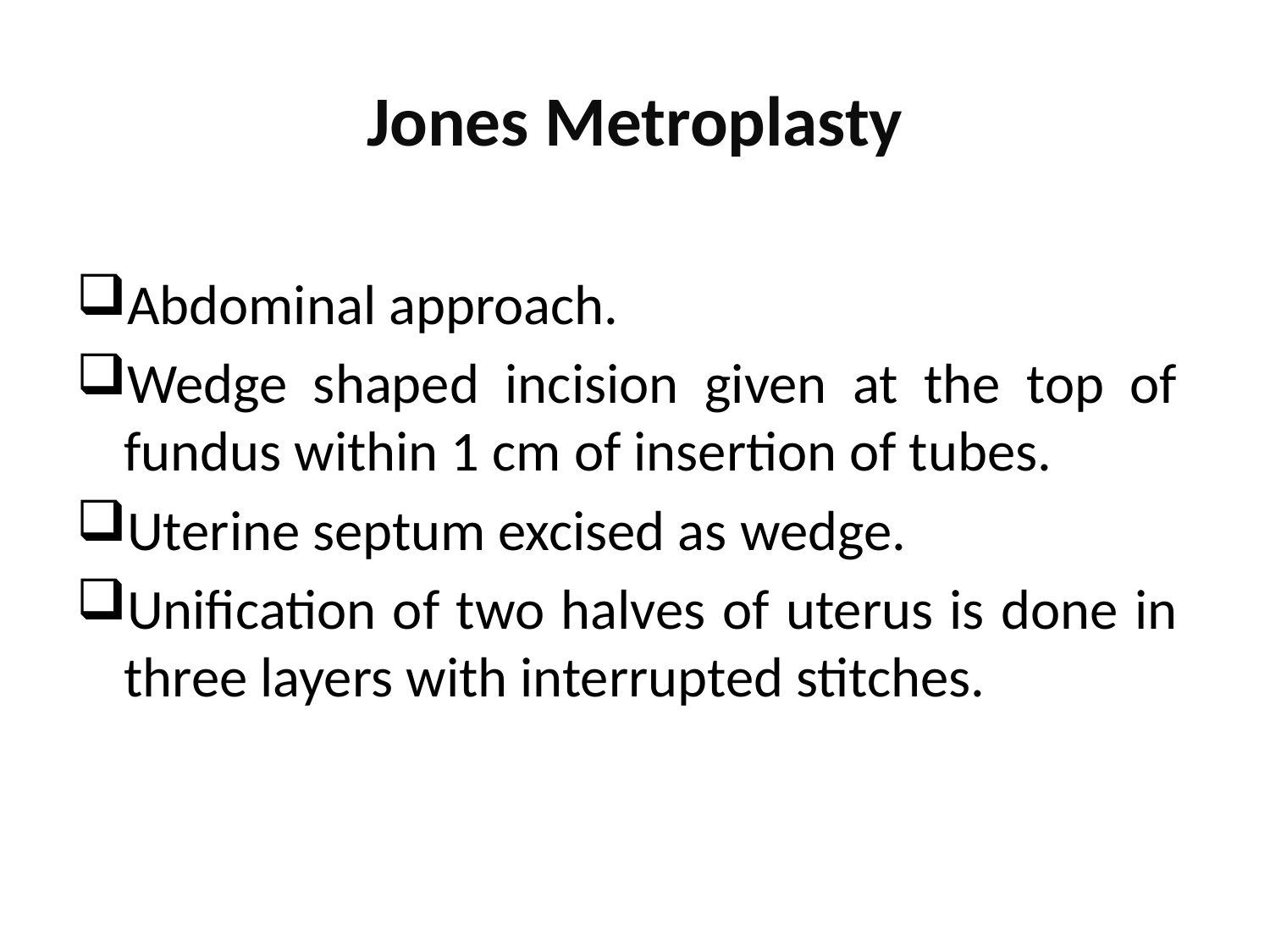

# Jones Metroplasty
Abdominal approach.
Wedge shaped incision given at the top of fundus within 1 cm of insertion of tubes.
Uterine septum excised as wedge.
Unification of two halves of uterus is done in three layers with interrupted stitches.